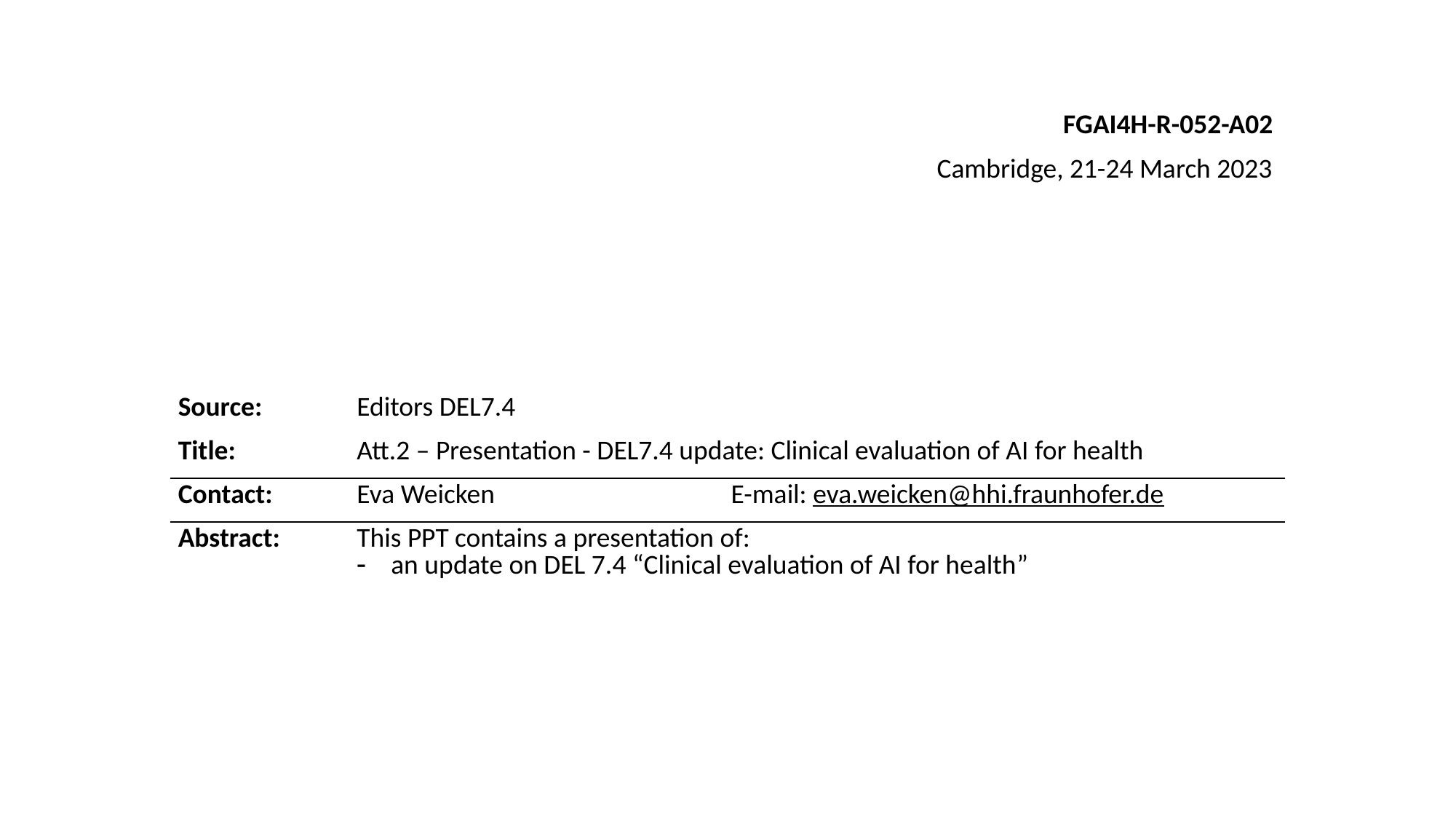

FGAI4H-R-052-A02
Cambridge, 21-24 March 2023
| Source: | Editors DEL7.4 |  |
| --- | --- | --- |
| Title: | Att.2 – Presentation - DEL7.4 update: Clinical evaluation of AI for health |  |
| Contact: | Eva Weicken | E-mail: eva.weicken@hhi.fraunhofer.de |
| Abstract: | This PPT contains a presentation of: an update on DEL 7.4 “Clinical evaluation of AI for health” |  |